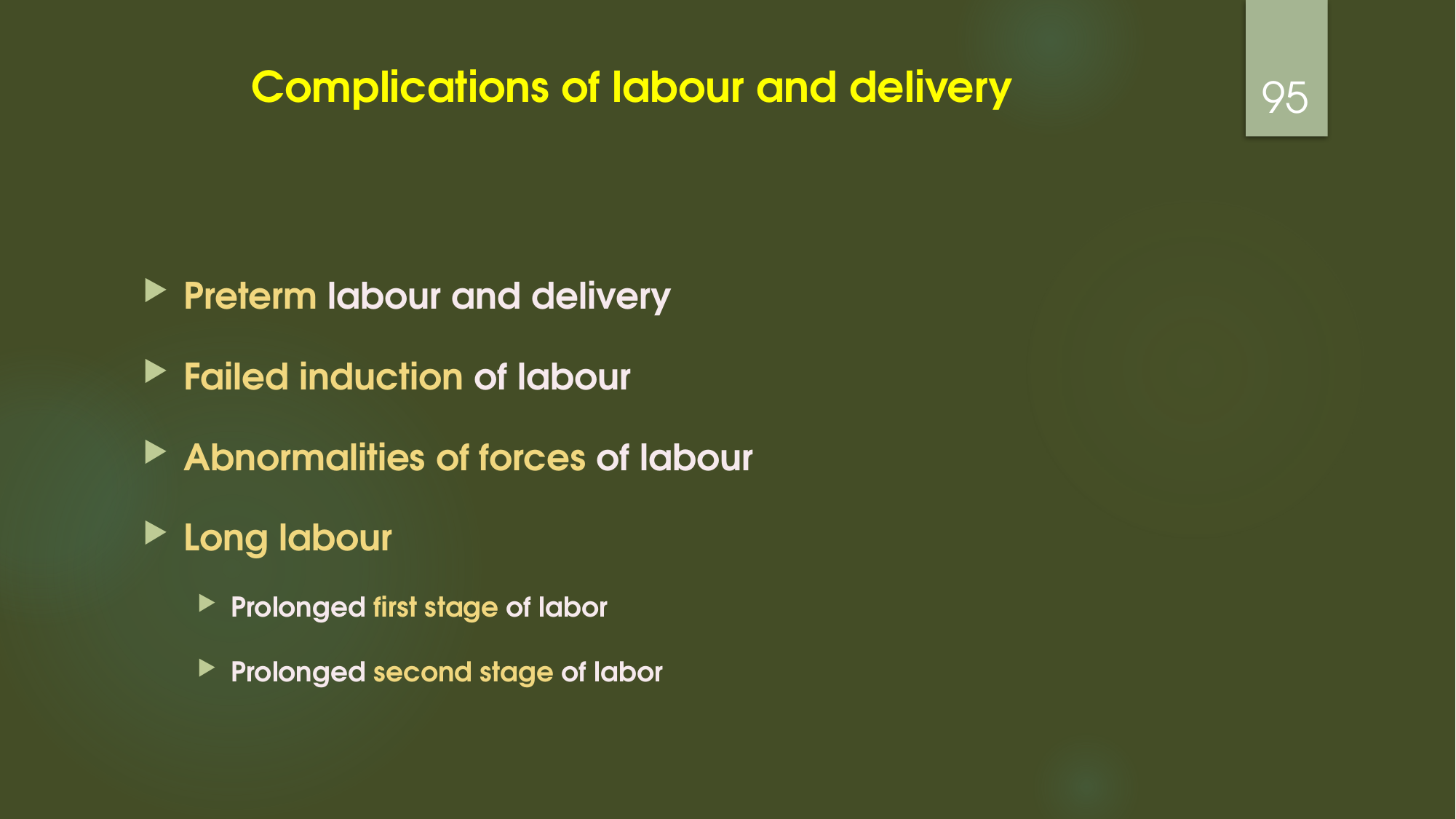

95
# Complications of labour and delivery
Preterm labour and delivery
Failed induction of labour
Abnormalities of forces of labour
Long labour
Prolonged first stage of labor
Prolonged second stage of labor